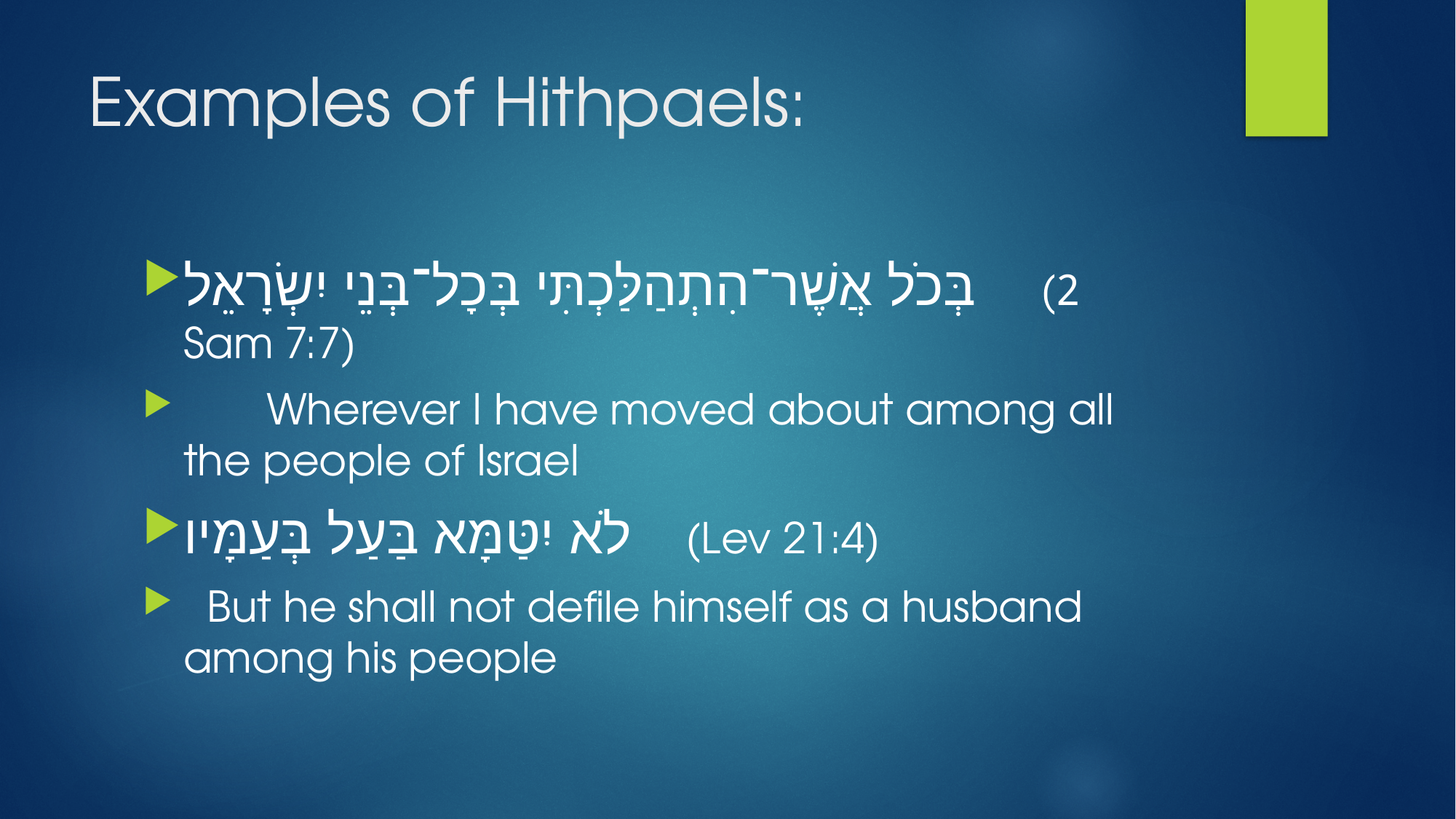

# Examples of Hithpaels:
בְּכֹל אֲשֶׁר־הִתְהַלַּכְתִּי בְּכָל־בְּנֵי יִשְׂרָאֵל     (2 Sam 7:7)
       Wherever I have moved about among all the people of Israel
לֹא יִטַּמָּא בַּעַל בְּעַמָּיו    (Lev 21:4)
  But he shall not defile himself as a husband among his people